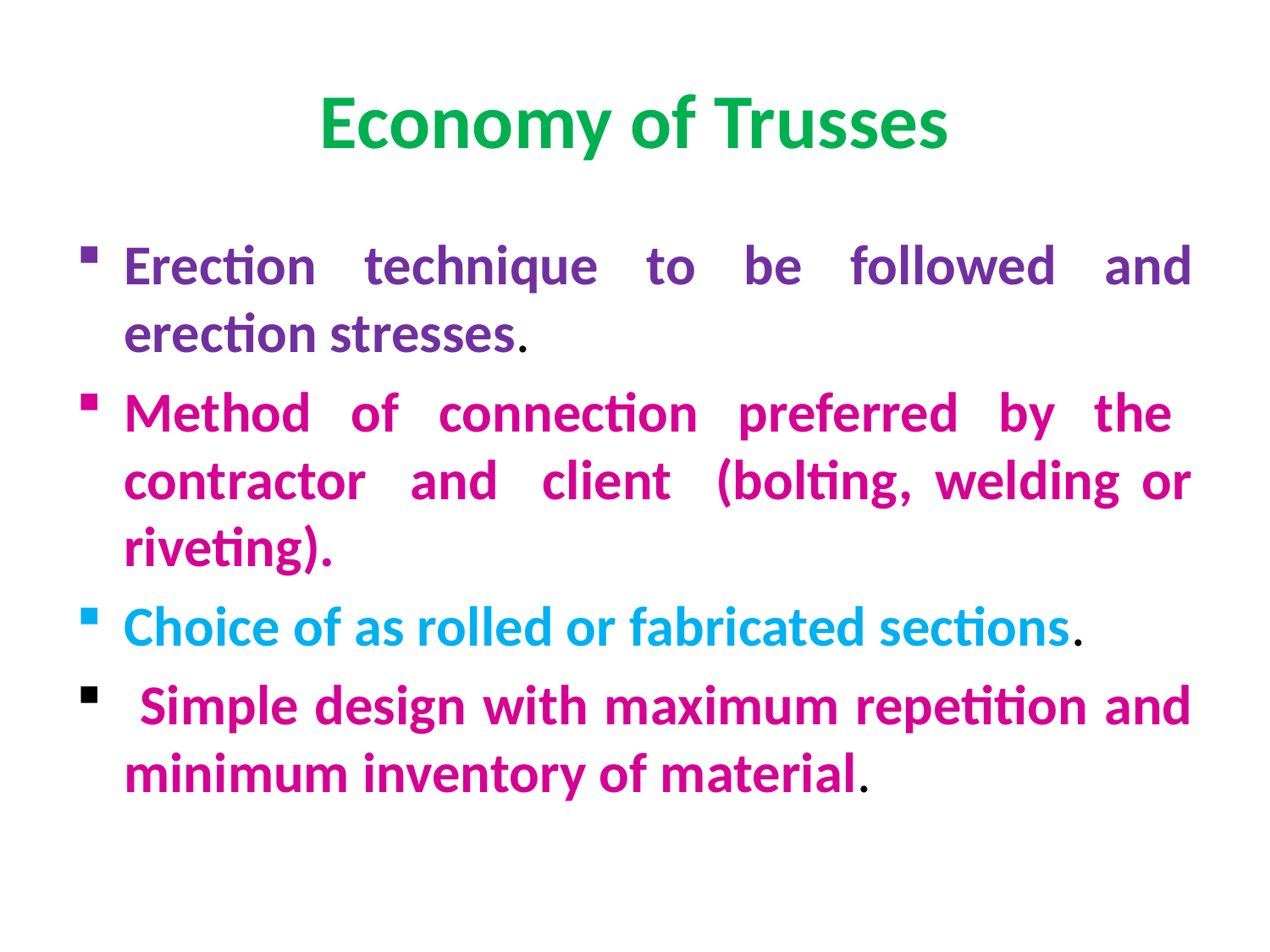

# Economy of Trusses
Erection technique to be followed and erection stresses.
Method  of  connection  preferred  by  the  contractor  and  client  (bolting, welding or riveting).
Choice of as rolled or fabricated sections.
 Simple design with maximum repetition and minimum inventory of material.